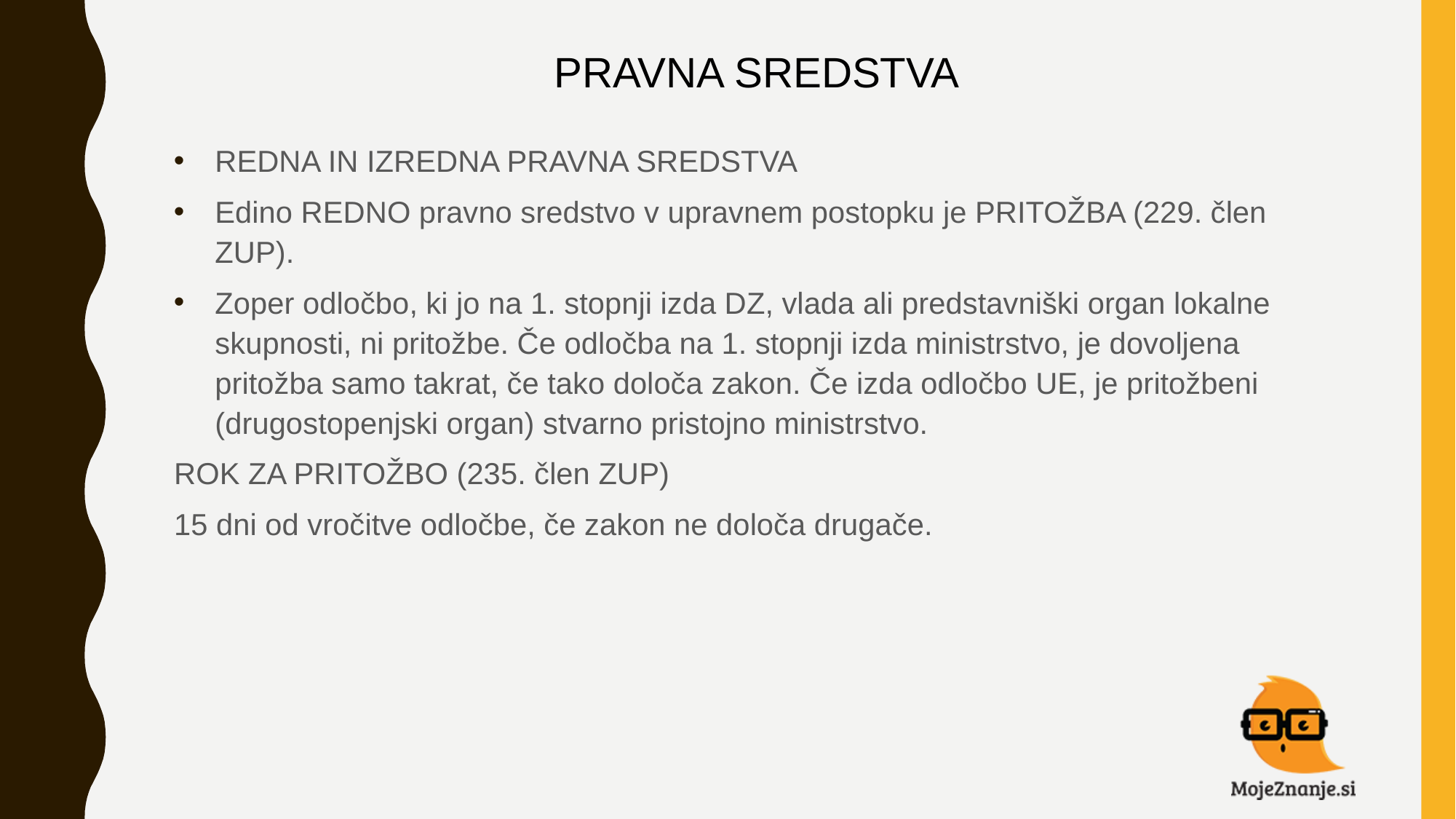

# PRAVNA SREDSTVA
REDNA IN IZREDNA PRAVNA SREDSTVA
Edino REDNO pravno sredstvo v upravnem postopku je PRITOŽBA (229. člen ZUP).
Zoper odločbo, ki jo na 1. stopnji izda DZ, vlada ali predstavniški organ lokalne skupnosti, ni pritožbe. Če odločba na 1. stopnji izda ministrstvo, je dovoljena pritožba samo takrat, če tako določa zakon. Če izda odločbo UE, je pritožbeni (drugostopenjski organ) stvarno pristojno ministrstvo.
ROK ZA PRITOŽBO (235. člen ZUP)
15 dni od vročitve odločbe, če zakon ne določa drugače.